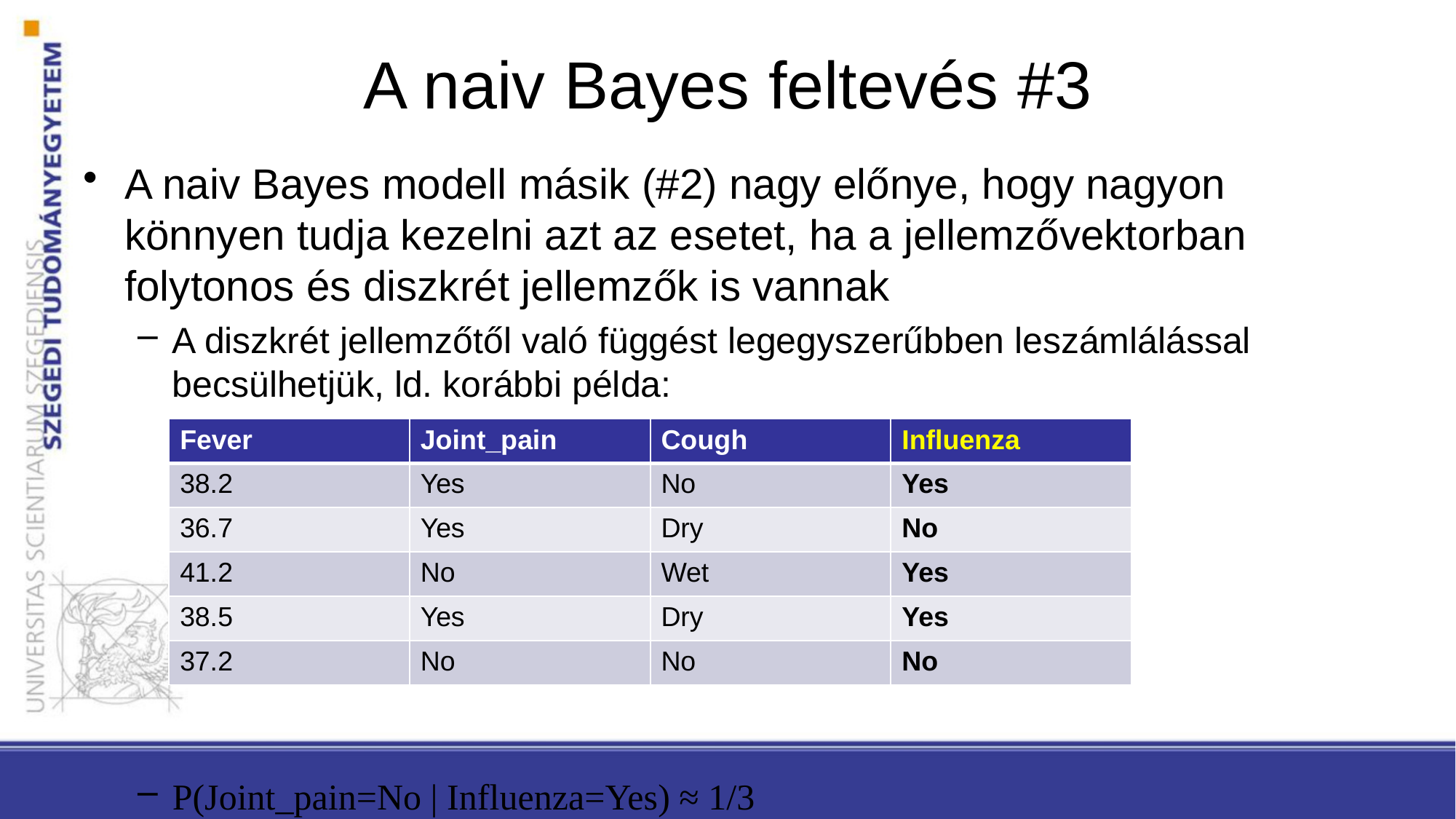

# A naiv Bayes feltevés #3
A naiv Bayes modell másik (#2) nagy előnye, hogy nagyon könnyen tudja kezelni azt az esetet, ha a jellemzővektorban folytonos és diszkrét jellemzők is vannak
A diszkrét jellemzőtől való függést legegyszerűbben leszámlálással becsülhetjük, ld. korábbi példa:

P(Joint_pain=No | Influenza=Yes) ≈ 1/3

| Fever | Joint\_pain | Cough | Influenza |
| --- | --- | --- | --- |
| 38.2 | Yes | No | Yes |
| 36.7 | Yes | Dry | No |
| 41.2 | No | Wet | Yes |
| 38.5 | Yes | Dry | Yes |
| 37.2 | No | No | No |